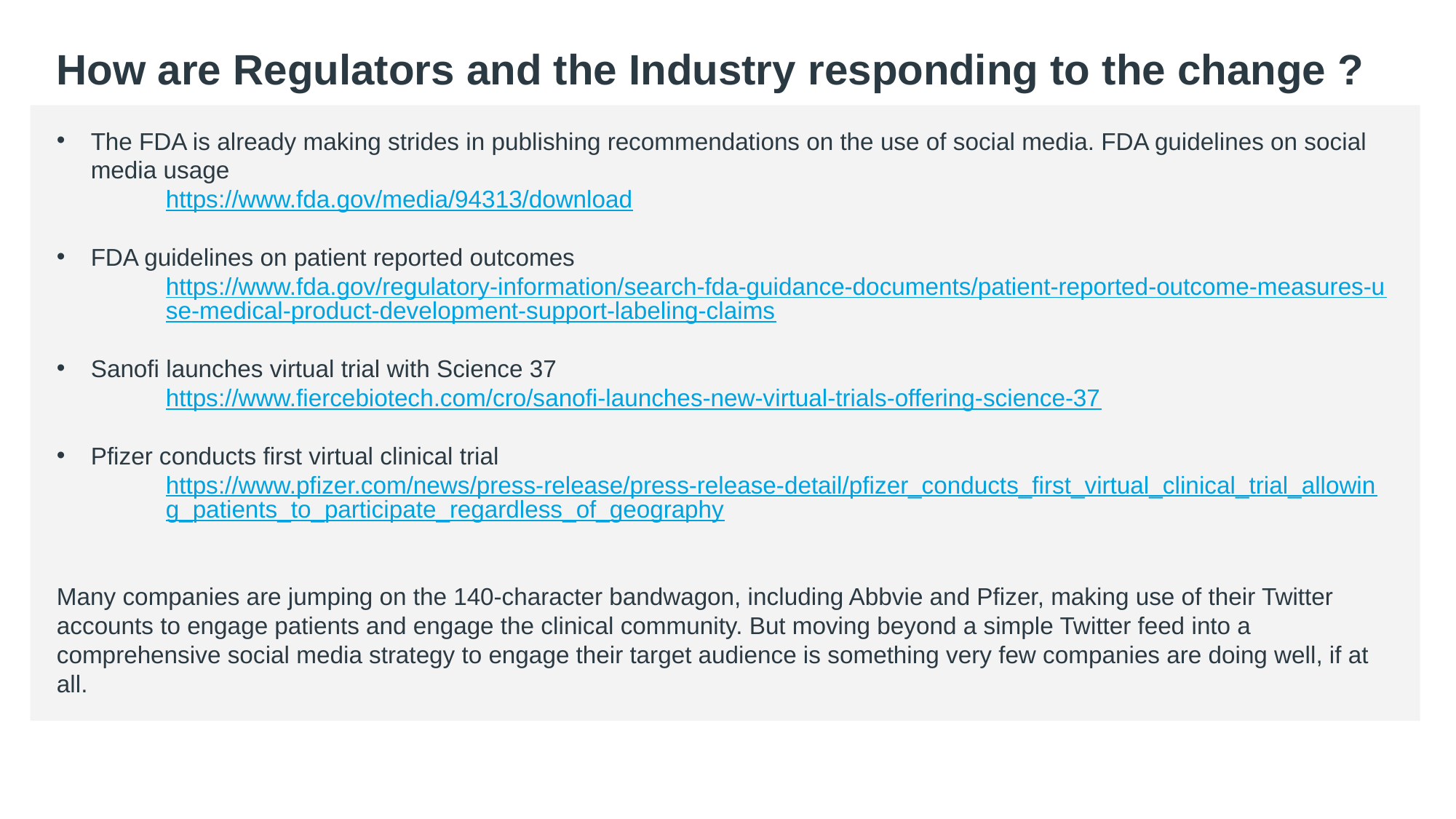

# How are Regulators and the Industry responding to the change ?

The FDA is already making strides in publishing recommendations on the use of social media. FDA guidelines on social media usage
	https://www.fda.gov/media/94313/download

FDA guidelines on patient reported outcomes
https://www.fda.gov/regulatory-information/search-fda-guidance-documents/patient-reported-outcome-measures-use-medical-product-development-support-labeling-claims

Sanofi launches virtual trial with Science 37
https://www.fiercebiotech.com/cro/sanofi-launches-new-virtual-trials-offering-science-37

Pfizer conducts first virtual clinical trial
https://www.pfizer.com/news/press-release/press-release-detail/pfizer_conducts_first_virtual_clinical_trial_allowing_patients_to_participate_regardless_of_geography

Many companies are jumping on the 140-character bandwagon, including Abbvie and Pfizer, making use of their Twitter accounts to engage patients and engage the clinical community. But moving beyond a simple Twitter feed into a comprehensive social media strategy to engage their target audience is something very few companies are doing well, if at all.